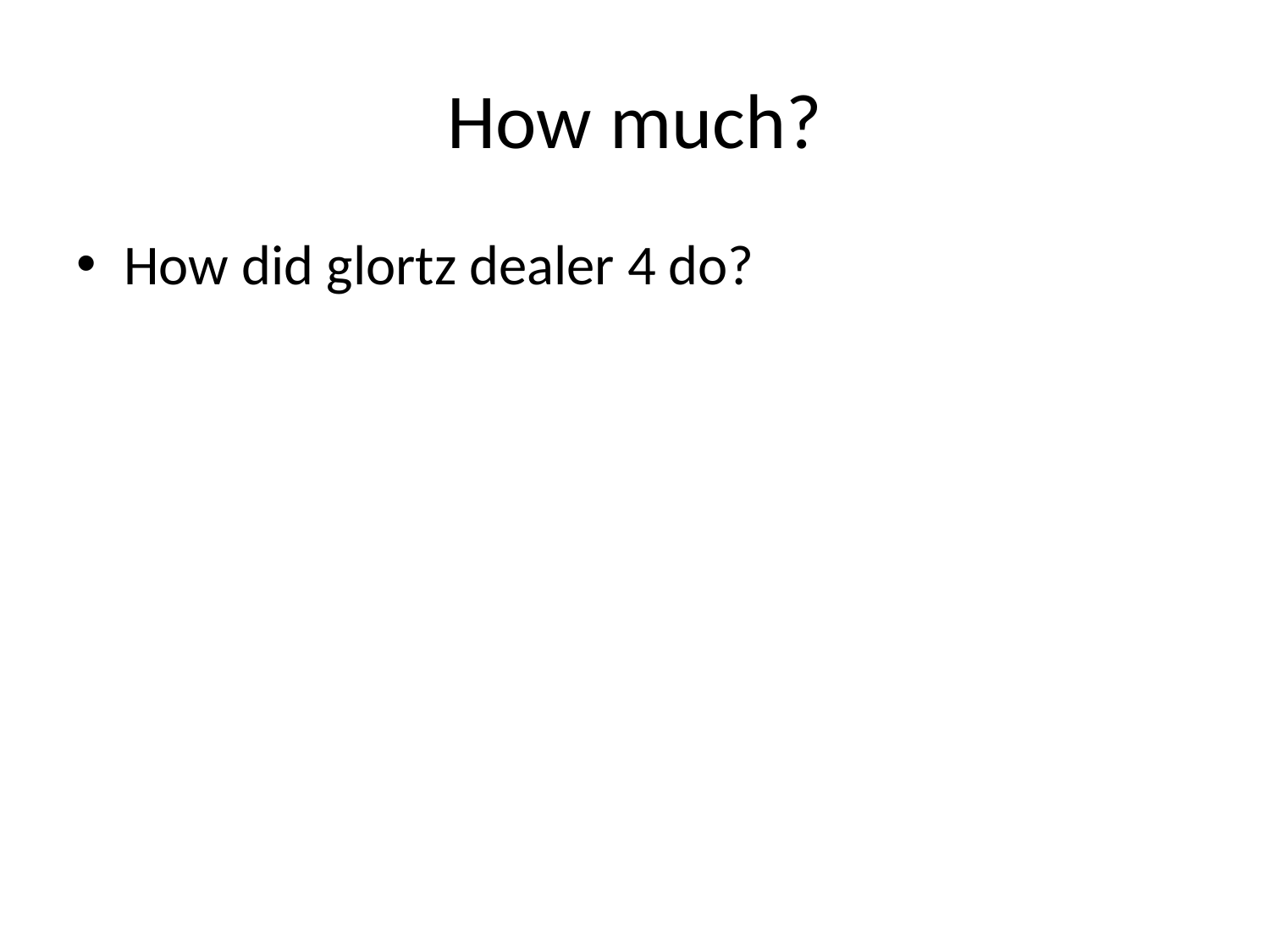

# How much?
How did glortz dealer 4 do?